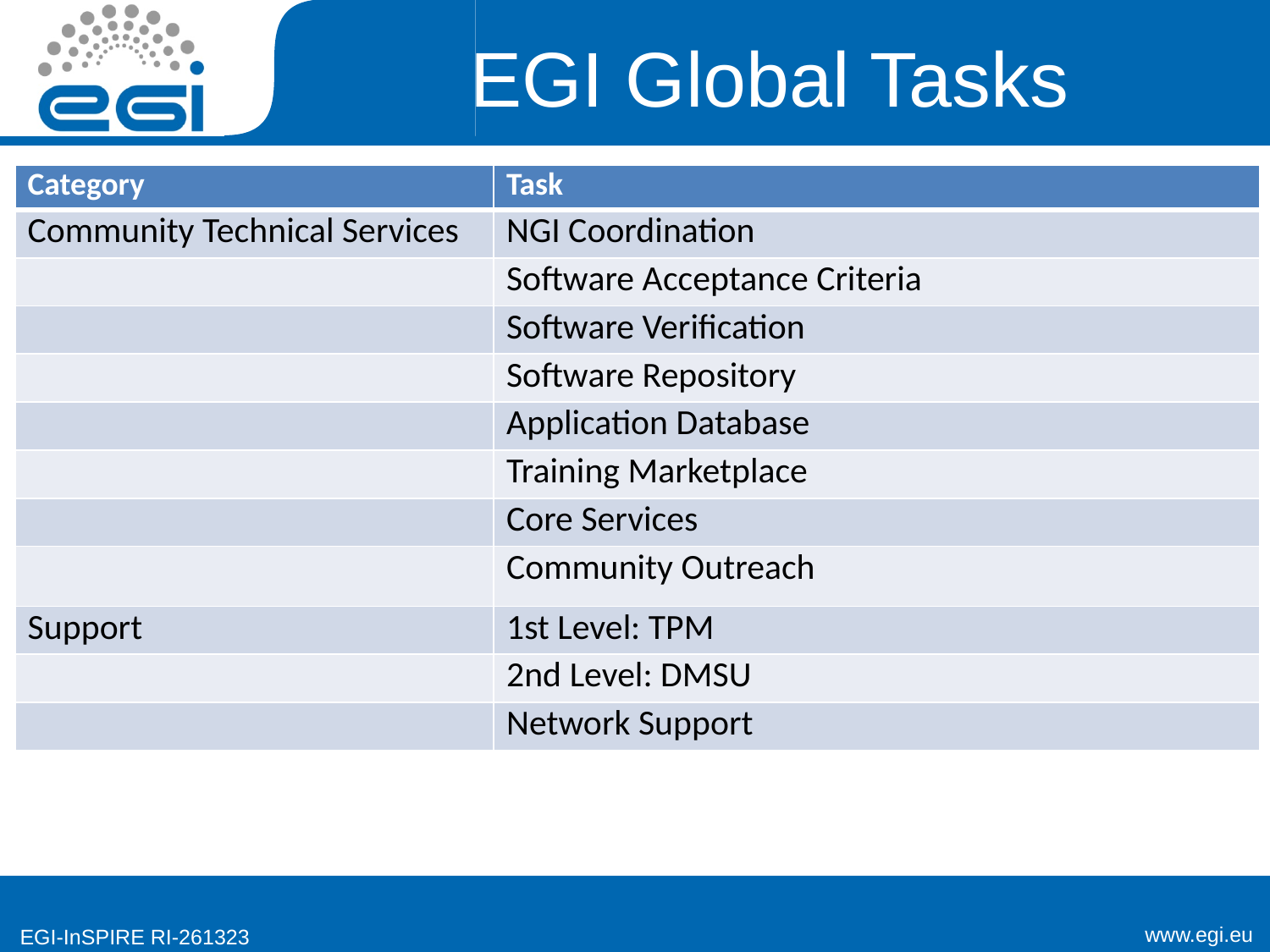

# EGI Global Tasks
| Category | Task |
| --- | --- |
| Community Technical Services | NGI Coordination |
|  | Software Acceptance Criteria |
|  | Software Verification |
|  | Software Repository |
|  | Application Database |
|  | Training Marketplace |
|  | Core Services |
|  | Community Outreach |
| Support | 1st Level: TPM |
|  | 2nd Level: DMSU |
|  | Network Support |